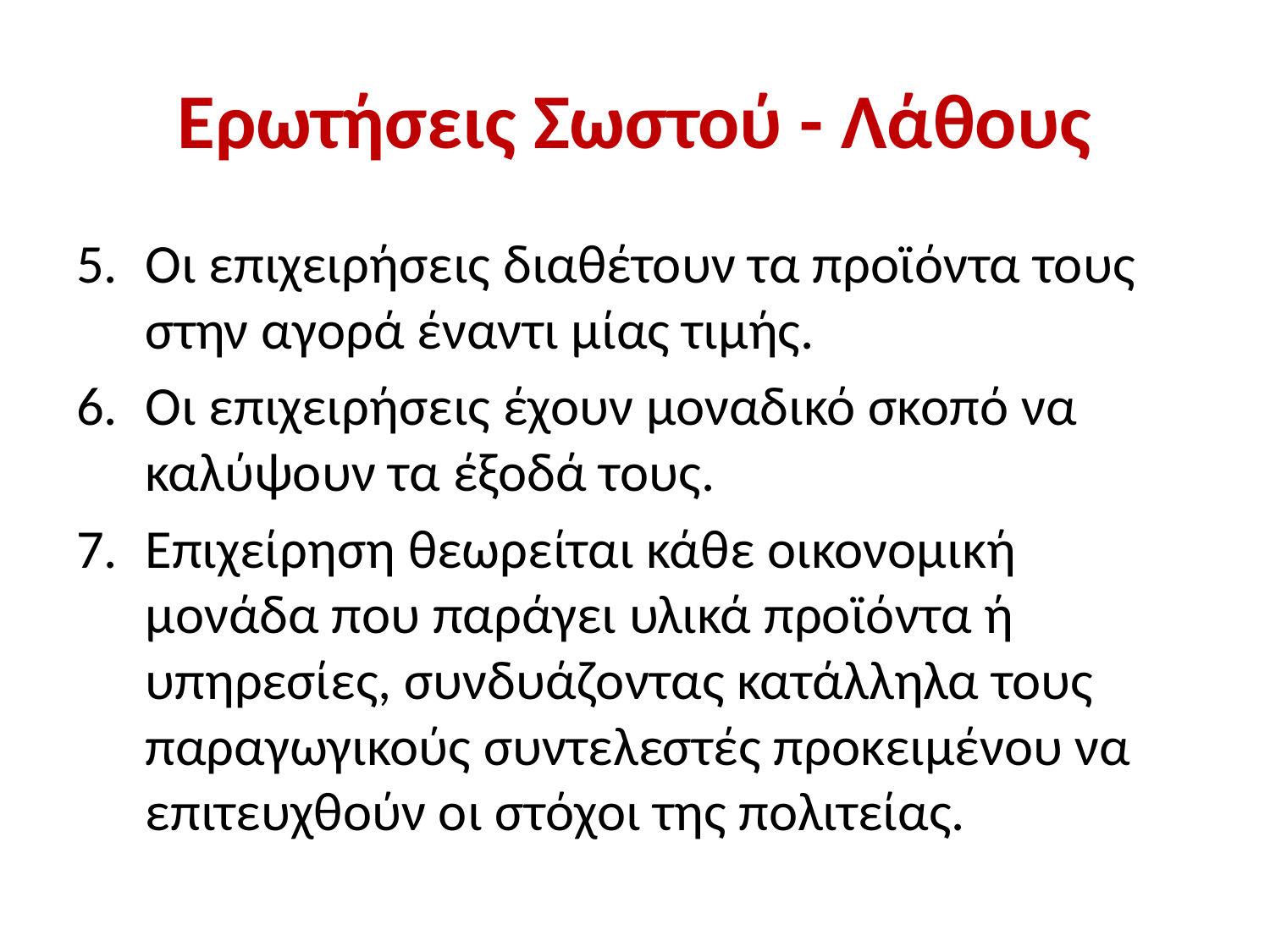

# Ερωτήσεις Σωστού - Λάθους
Οι επιχειρήσεις διαθέτουν τα προϊόντα τους στην αγορά έναντι μίας τιμής.
Οι επιχειρήσεις έχουν μοναδικό σκοπό να καλύψουν τα έξοδά τους.
Επιχείρηση θεωρείται κάθε οικονομική μονάδα που παράγει υλικά προϊόντα ή υπηρεσίες, συνδυάζοντας κατάλληλα τους παραγωγικούς συντελεστές προκειμένου να επιτευχθούν οι στόχοι της πολιτείας.